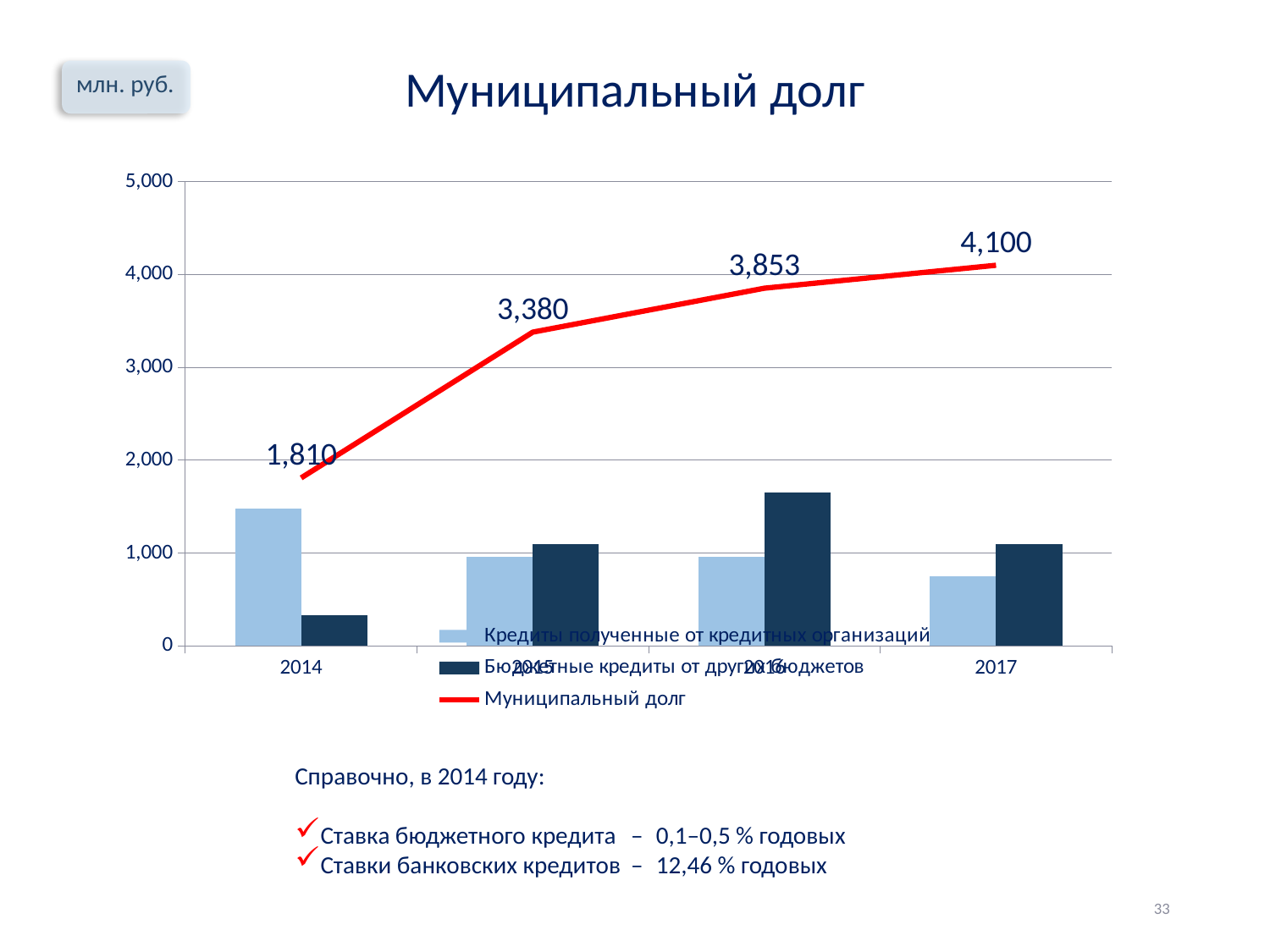

### Chart

| Category |
|---|
# Муниципальный долг

млн. руб.

### Chart

| Category | Кредиты полученные от кредитных организаций | Бюджетные кредиты от других бюджетов | Муниципальный долг |
|---|---|---|---|
| 2014 | 1480.0 | 330.0 | 1810.0 |
| 2015 | 961.0 | 1100.0 | 3380.0 |
| 2016 | 963.0 | 1650.0 | 3853.0 |
| 2017 | 747.0 | 1100.0 | 4100.0 |
Справочно, в 2014 году:

Ставка бюджетного кредита	–	0,1–0,5 % годовых
Ставки банковских кредитов	–	12,46 % годовых
33